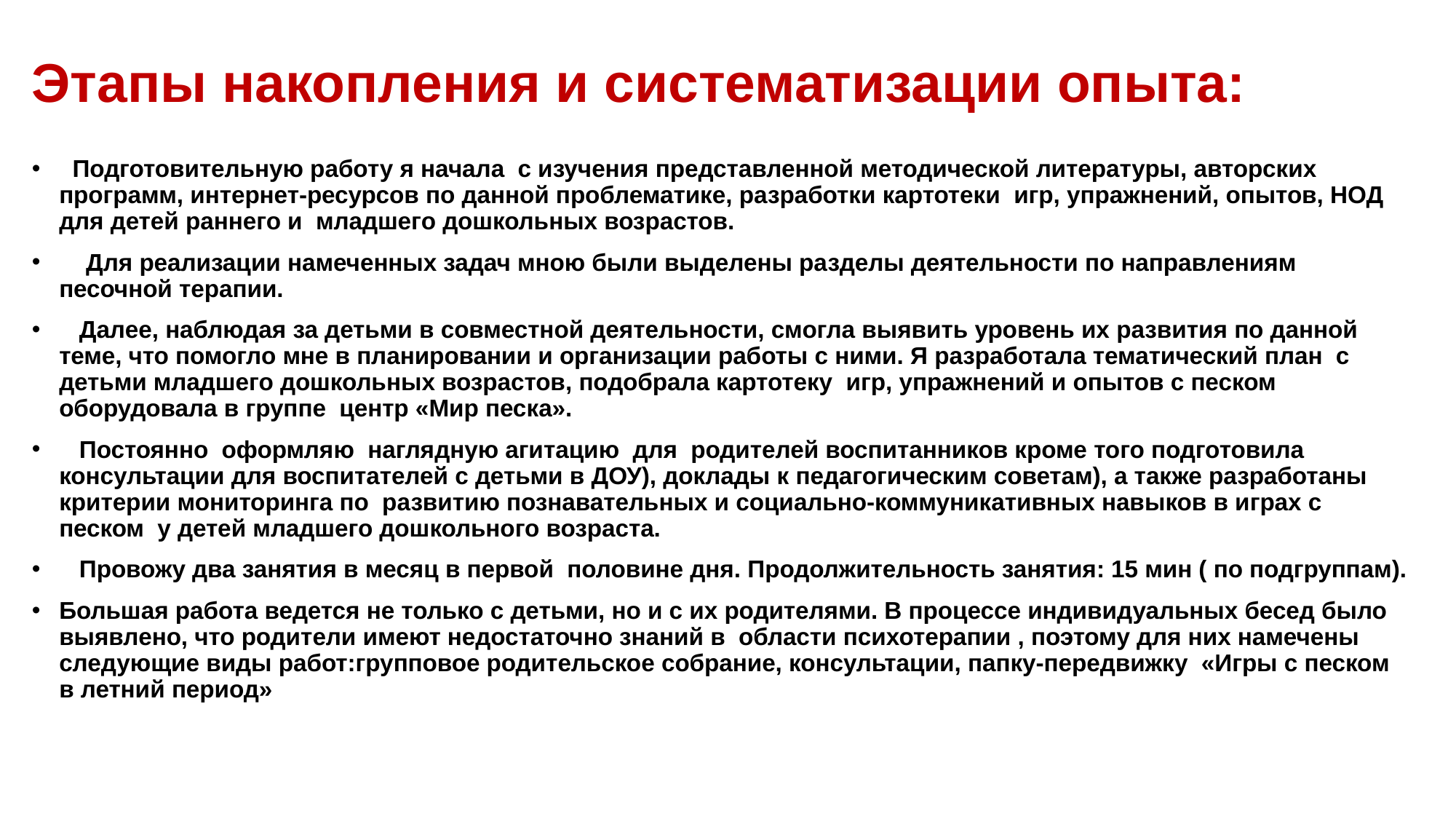

# Этапы накопления и систематизации опыта:
  Подготовительную работу я начала  с изучения представленной методической литературы, авторских программ, интернет-ресурсов по данной проблематике, разработки картотеки  игр, упражнений, опытов, НОД для детей раннего и  младшего дошкольных возрастов.
    Для реализации намеченных задач мною были выделены разделы деятельности по направлениям песочной терапии.
   Далее, наблюдая за детьми в совместной деятельности, смогла выявить уровень их развития по данной теме, что помогло мне в планировании и организации работы с ними. Я разработала тематический план  с детьми младшего дошкольных возрастов, подобрала картотеку  игр, упражнений и опытов с песком оборудовала в группе  центр «Мир песка».
   Постоянно  оформляю  наглядную агитацию  для  родителей воспитанников кроме того подготовила консультации для воспитателей с детьми в ДОУ), доклады к педагогическим советам), а также разработаны критерии мониторинга по  развитию познавательных и социально-коммуникативных навыков в играх с песком  у детей младшего дошкольного возраста.
   Провожу два занятия в месяц в первой  половине дня. Продолжительность занятия: 15 мин ( по подгруппам).
Большая работа ведется не только с детьми, но и с их родителями. В процессе индивидуальных бесед было выявлено, что родители имеют недостаточно знаний в  области психотерапии , поэтому для них намечены  следующие виды работ:групповое родительское собрание, консультации, папку-передвижку  «Игры с песком в летний период»